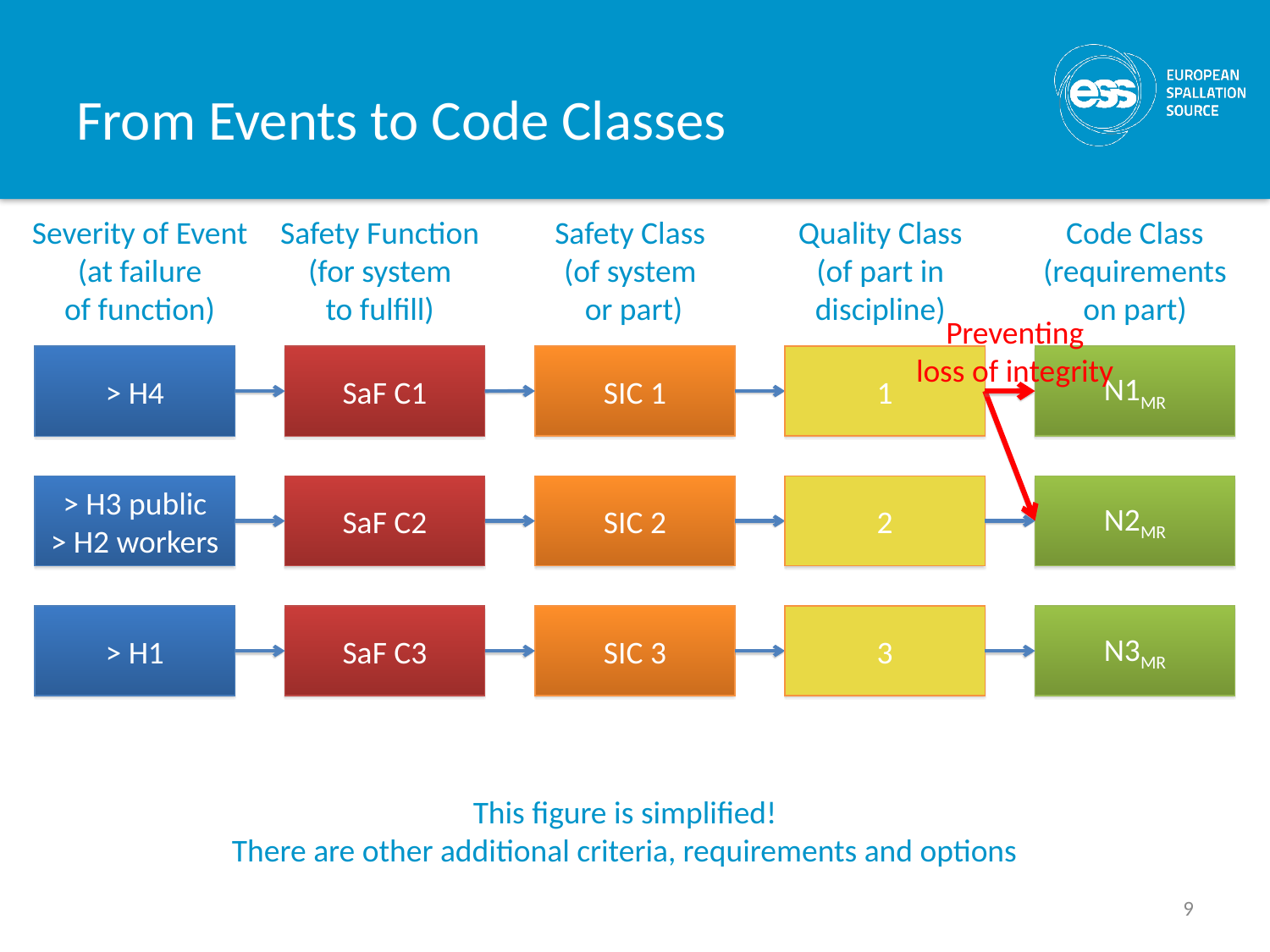

# From Events to Code Classes
Severity of Event
(at failure
of function)
Safety Function
(for system
to fulfill)
Safety Class
(of system
 or part)
Quality Class
(of part in
discipline)
Code Class
(requirements
on part)
Preventing
loss of integrity
> H4
SaF C1
SIC 1
1
N1MR
> H3 public
> H2 workers
SaF C2
SIC 2
2
N2MR
> H1
SaF C3
SIC 3
3
N3MR
This figure is simplified!
There are other additional criteria, requirements and options
9